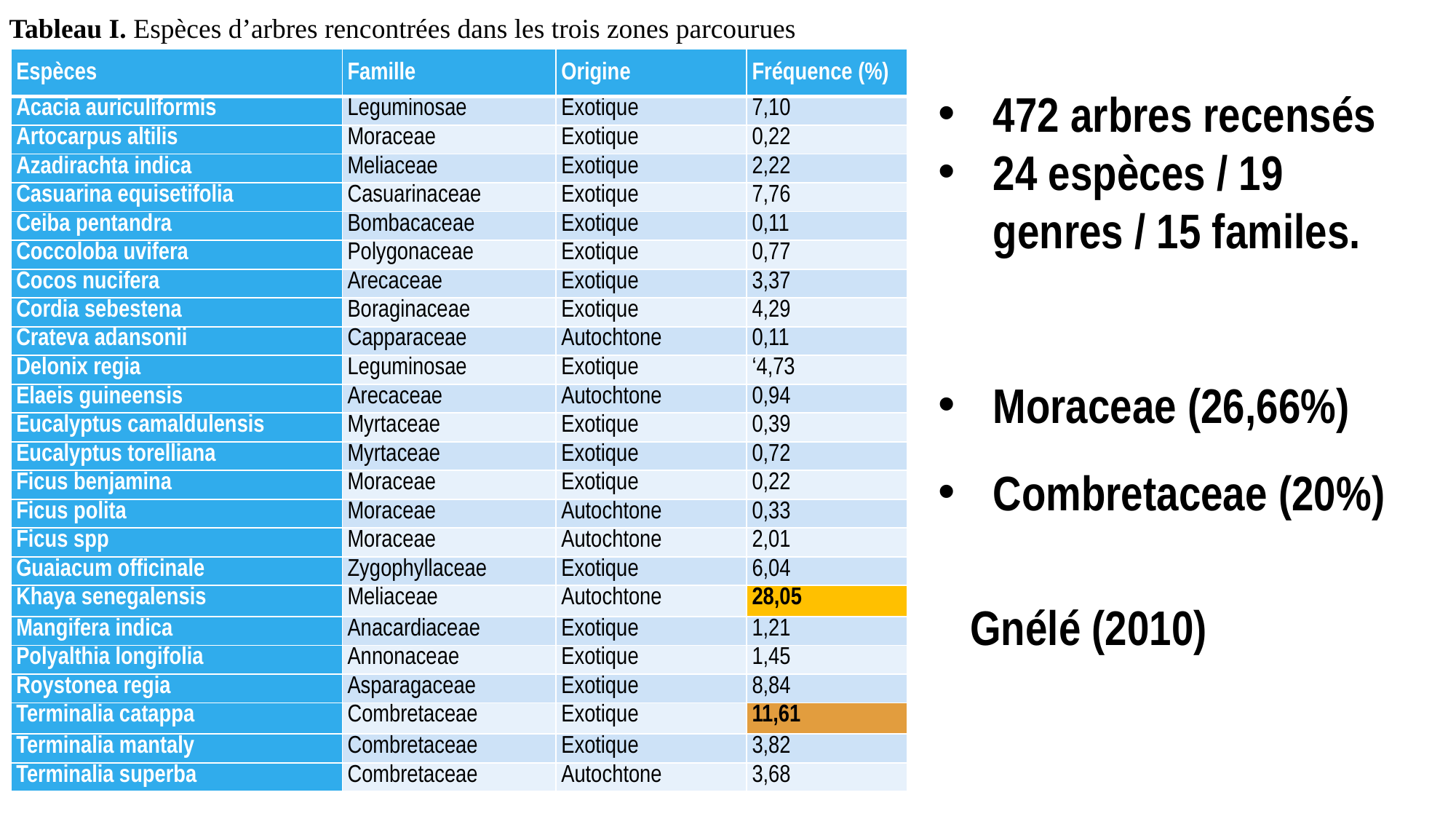

Tableau I. Espèces d’arbres rencontrées dans les trois zones parcourues
| Espèces | Famille | Origine | Fréquence (%) |
| --- | --- | --- | --- |
| Acacia auriculiformis | Leguminosae | Exotique | 7,10 |
| Artocarpus altilis | Moraceae | Exotique | 0,22 |
| Azadirachta indica | Meliaceae | Exotique | 2,22 |
| Casuarina equisetifolia | Casuarinaceae | Exotique | 7,76 |
| Ceiba pentandra | Bombacaceae | Exotique | 0,11 |
| Coccoloba uvifera | Polygonaceae | Exotique | 0,77 |
| Cocos nucifera | Arecaceae | Exotique | 3,37 |
| Cordia sebestena | Boraginaceae | Exotique | 4,29 |
| Crateva adansonii | Capparaceae | Autochtone | 0,11 |
| Delonix regia | Leguminosae | Exotique | ‘4,73 |
| Elaeis guineensis | Arecaceae | Autochtone | 0,94 |
| Eucalyptus camaldulensis | Myrtaceae | Exotique | 0,39 |
| Eucalyptus torelliana | Myrtaceae | Exotique | 0,72 |
| Ficus benjamina | Moraceae | Exotique | 0,22 |
| Ficus polita | Moraceae | Autochtone | 0,33 |
| Ficus spp | Moraceae | Autochtone | 2,01 |
| Guaiacum officinale | Zygophyllaceae | Exotique | 6,04 |
| Khaya senegalensis | Meliaceae | Autochtone | 28,05 |
| Mangifera indica | Anacardiaceae | Exotique | 1,21 |
| Polyalthia longifolia | Annonaceae | Exotique | 1,45 |
| Roystonea regia | Asparagaceae | Exotique | 8,84 |
| Terminalia catappa | Combretaceae | Exotique | 11,61 |
| Terminalia mantaly | Combretaceae | Exotique | 3,82 |
| Terminalia superba | Combretaceae | Autochtone | 3,68 |
472 arbres recensés
24 espèces / 19 genres / 15 familes.

Moraceae (26,66%)
Combretaceae (20%)
Gnélé (2010)